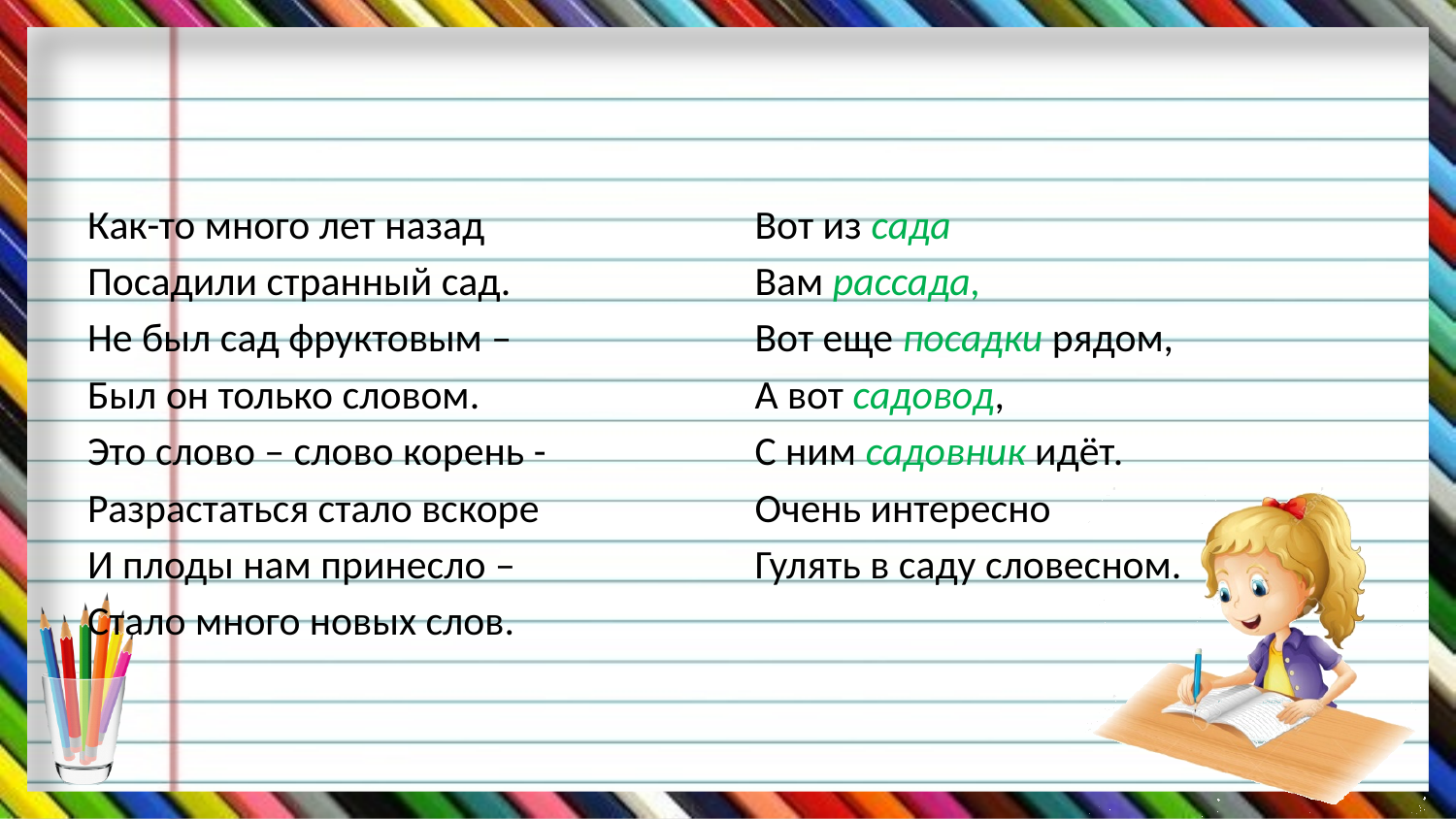

#
Как-то много лет назад
Посадили странный сад.
Не был сад фруктовым –
Был он только словом.
Это слово – слово корень -
Разрастаться стало вскоре
И плоды нам принесло –
Стало много новых слов.
Вот из сада
Вам рассада,
Вот еще посадки рядом,
А вот садовод,
С ним садовник идёт.
Очень интересно
Гулять в саду словесном.